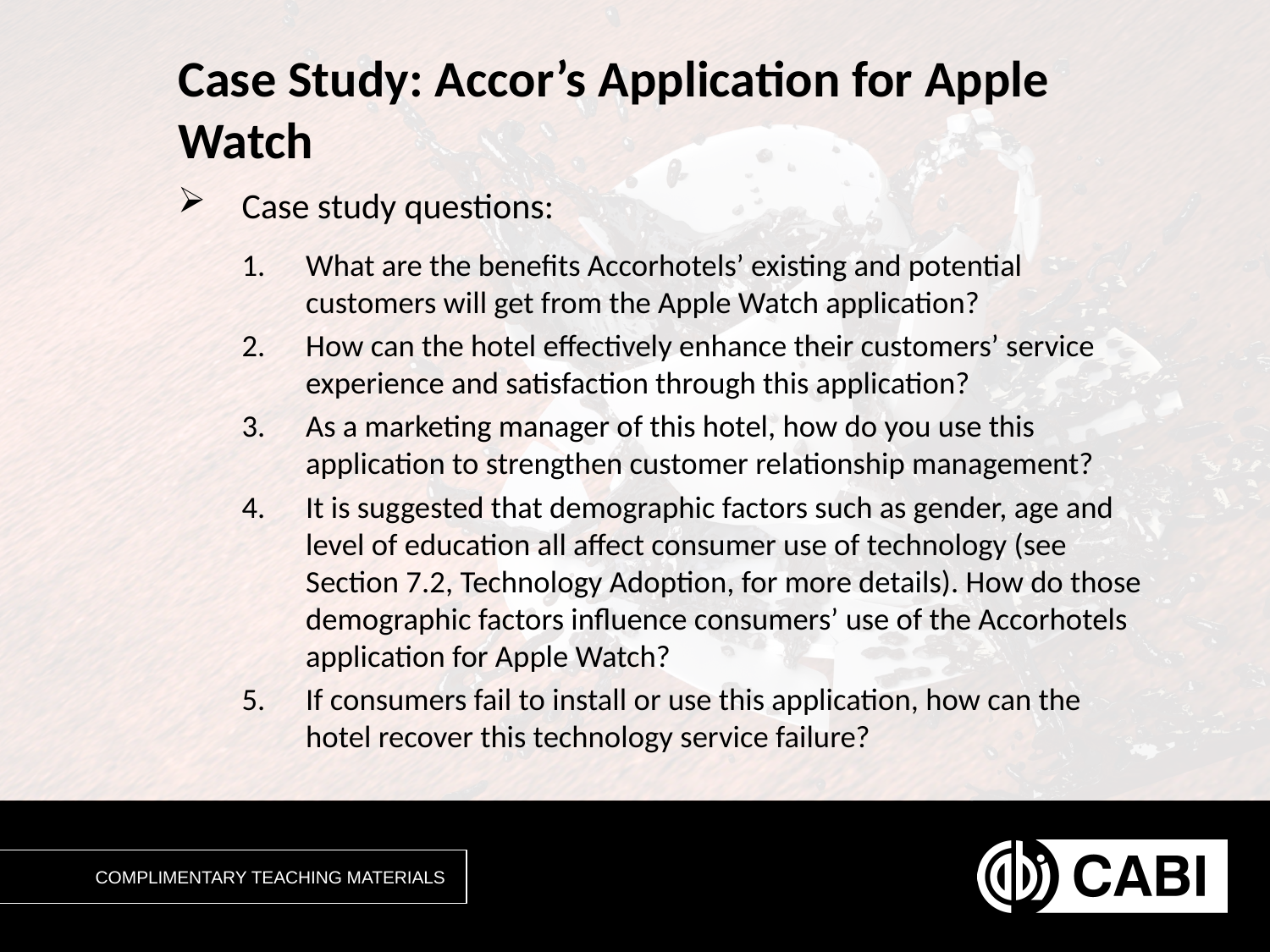

# Case Study: Accor’s Application for Apple Watch
Case study questions:
What are the benefits Accorhotels’ existing and potential customers will get from the Apple Watch application?
How can the hotel effectively enhance their customers’ service experience and satisfaction through this application?
As a marketing manager of this hotel, how do you use this application to strengthen customer relationship management?
It is suggested that demographic factors such as gender, age and level of education all affect consumer use of technology (see Section 7.2, Technology Adoption, for more details). How do those demographic factors influence consumers’ use of the Accorhotels application for Apple Watch?
If consumers fail to install or use this application, how can the hotel recover this technology service failure?